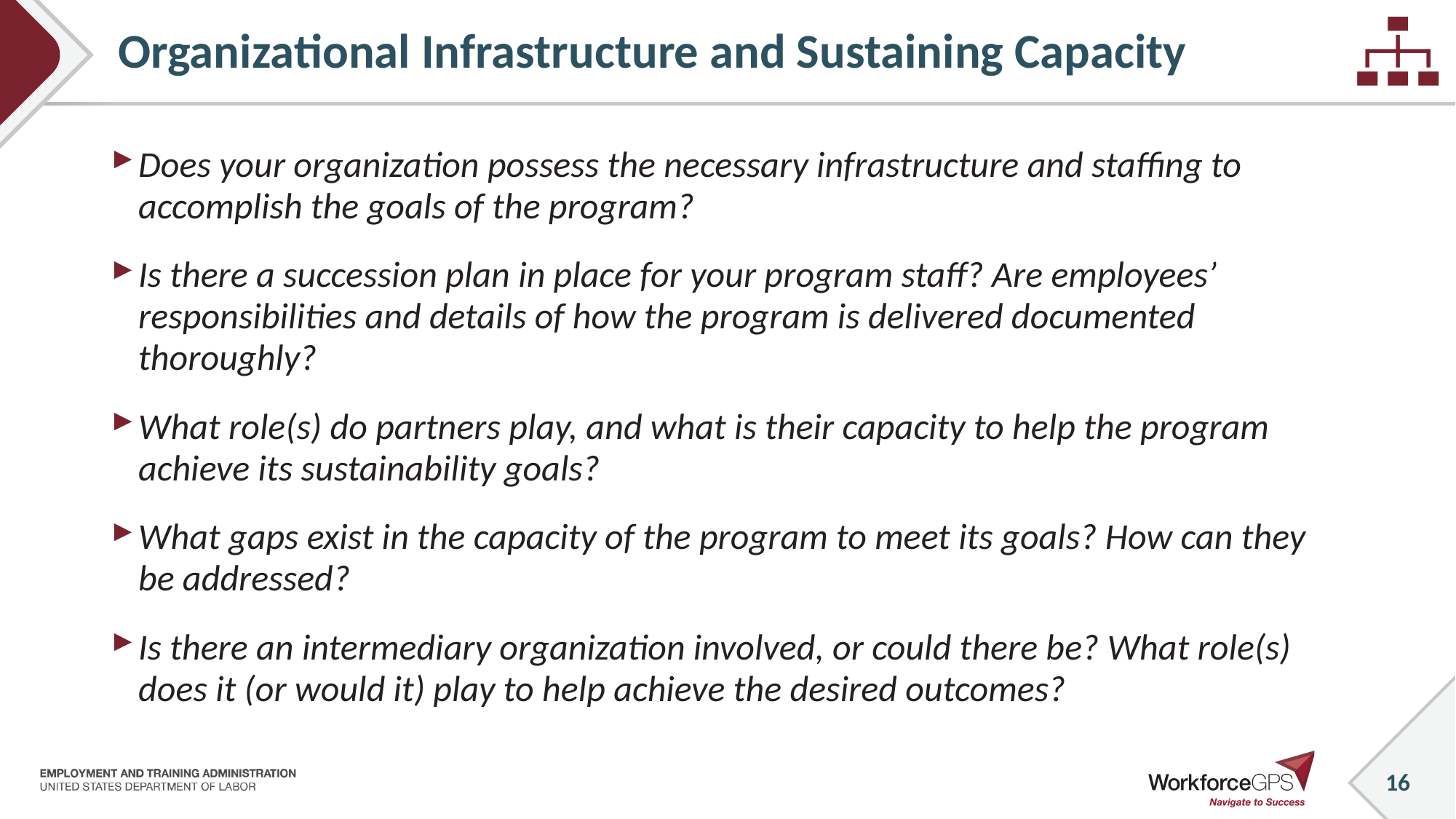

# Organizational Infrastructure and Sustaining Capacity
Does your organization possess the necessary infrastructure and staffing to accomplish the goals of the program?
Is there a succession plan in place for your program staff? Are employees’ responsibilities and details of how the program is delivered documented thoroughly?
What role(s) do partners play, and what is their capacity to help the program achieve its sustainability goals?
What gaps exist in the capacity of the program to meet its goals? How can they be addressed?
Is there an intermediary organization involved, or could there be? What role(s) does it (or would it) play to help achieve the desired outcomes?

16